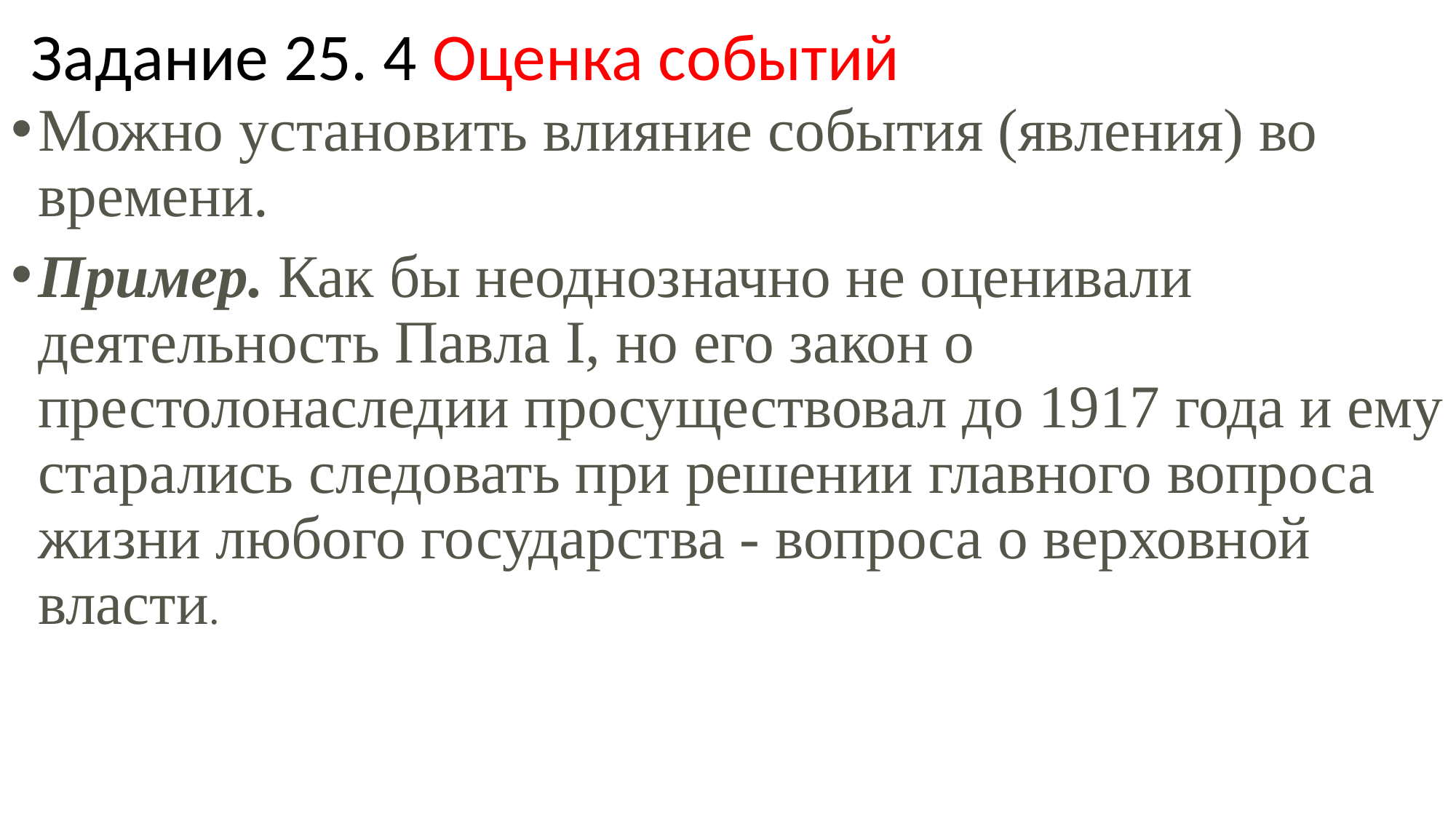

# Задание 25. 4 Оценка событий
Можно установить влияние события (явления) во времени.
Пример. Как бы неоднозначно не оценивали деятельность Павла I, но его закон о престолонаследии просуществовал до 1917 года и ему старались следовать при решении главного вопроса жизни любого государства - вопроса о верховной власти.